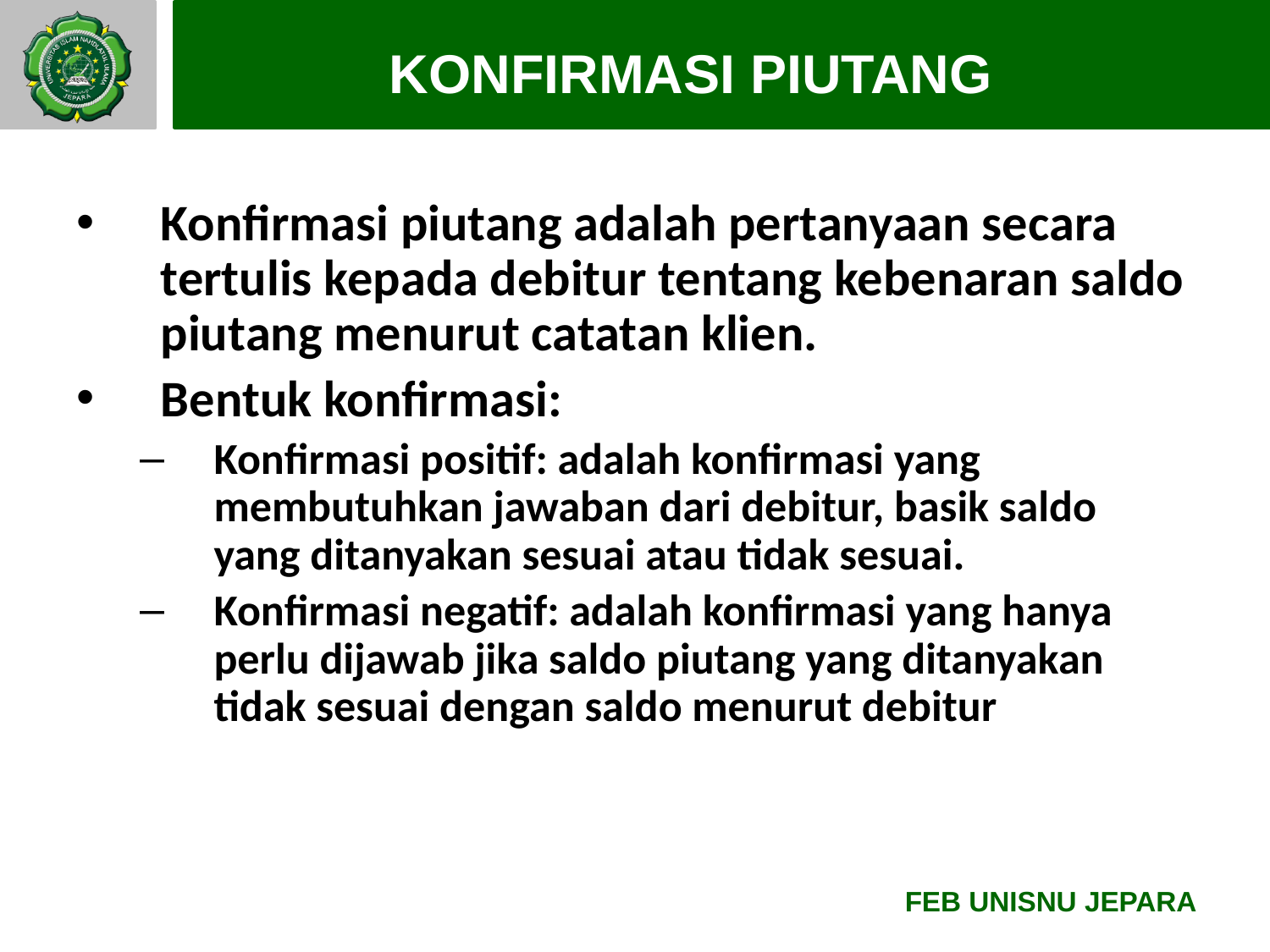

# KONFIRMASI PIUTANG
Konfirmasi piutang adalah pertanyaan secara tertulis kepada debitur tentang kebenaran saldo piutang menurut catatan klien.
Bentuk konfirmasi:
Konfirmasi positif: adalah konfirmasi yang membutuhkan jawaban dari debitur, basik saldo yang ditanyakan sesuai atau tidak sesuai.
Konfirmasi negatif: adalah konfirmasi yang hanya perlu dijawab jika saldo piutang yang ditanyakan tidak sesuai dengan saldo menurut debitur